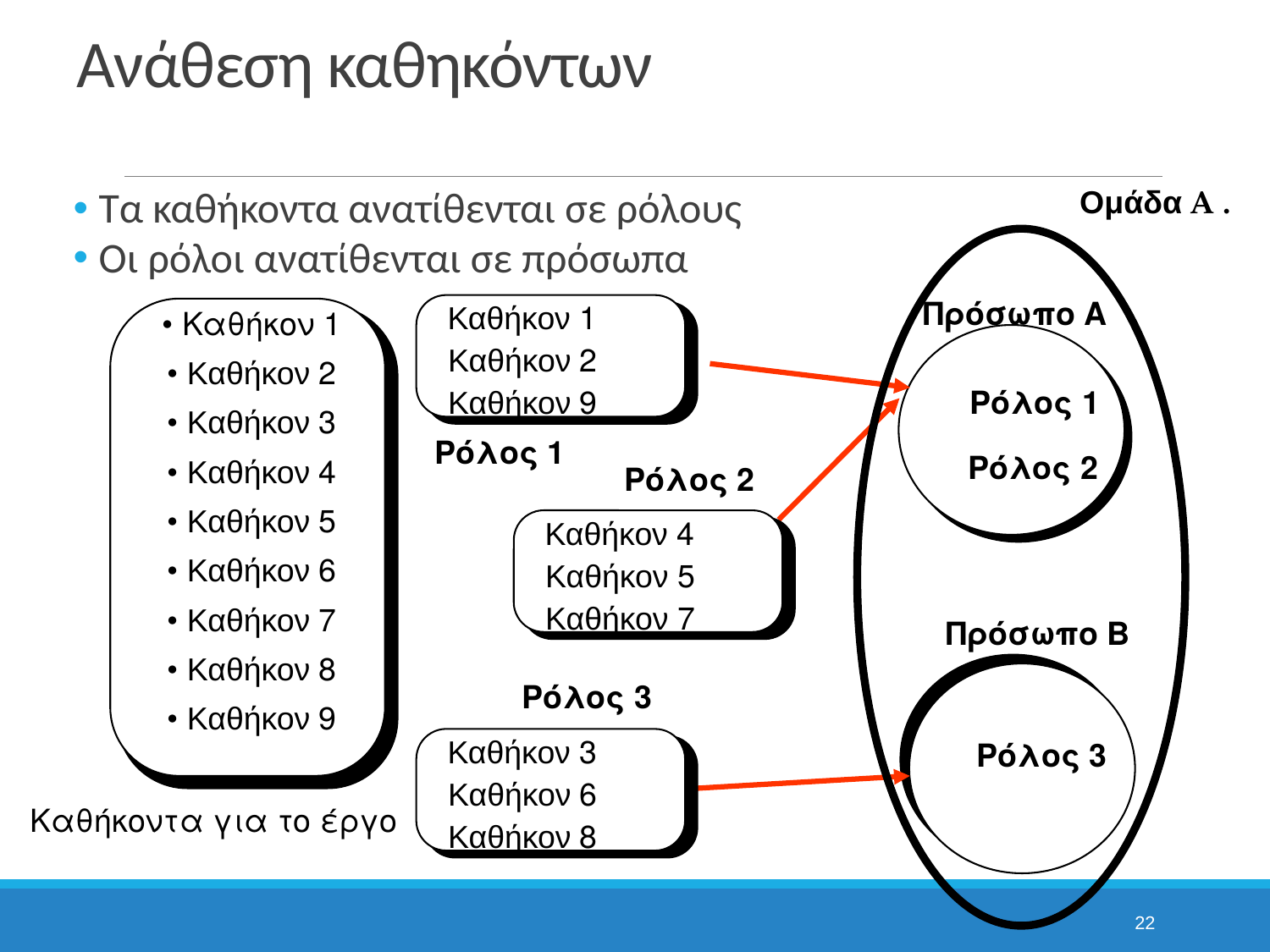

# Ανάθεση καθηκόντων
Ομάδα A .
Τα καθήκοντα ανατίθενται σε ρόλους
Οι ρόλοι ανατίθενται σε πρόσωπα

Πρόσωπο Α
Καθήκον 1

• Καθήκον 1

Καθήκον 2
• Καθήκον 2

Καθήκον 9
Ρόλος 1
• Καθήκον 3

Ρόλος 1
Ρόλος 2
• Καθήκον 4

Ρόλος 2

• Καθήκον 5

Καθήκον 4

• Καθήκον 6

Καθήκον 5

Καθήκον 7
• Καθήκον 7

Πρόσωπο Β

• Καθήκον 8

Ρόλος 3
• Καθήκον 9
Καθήκον 3

Ρόλος 3

Καθήκον 6

 Καθήκοντα για το έργο
Καθήκον 8
22